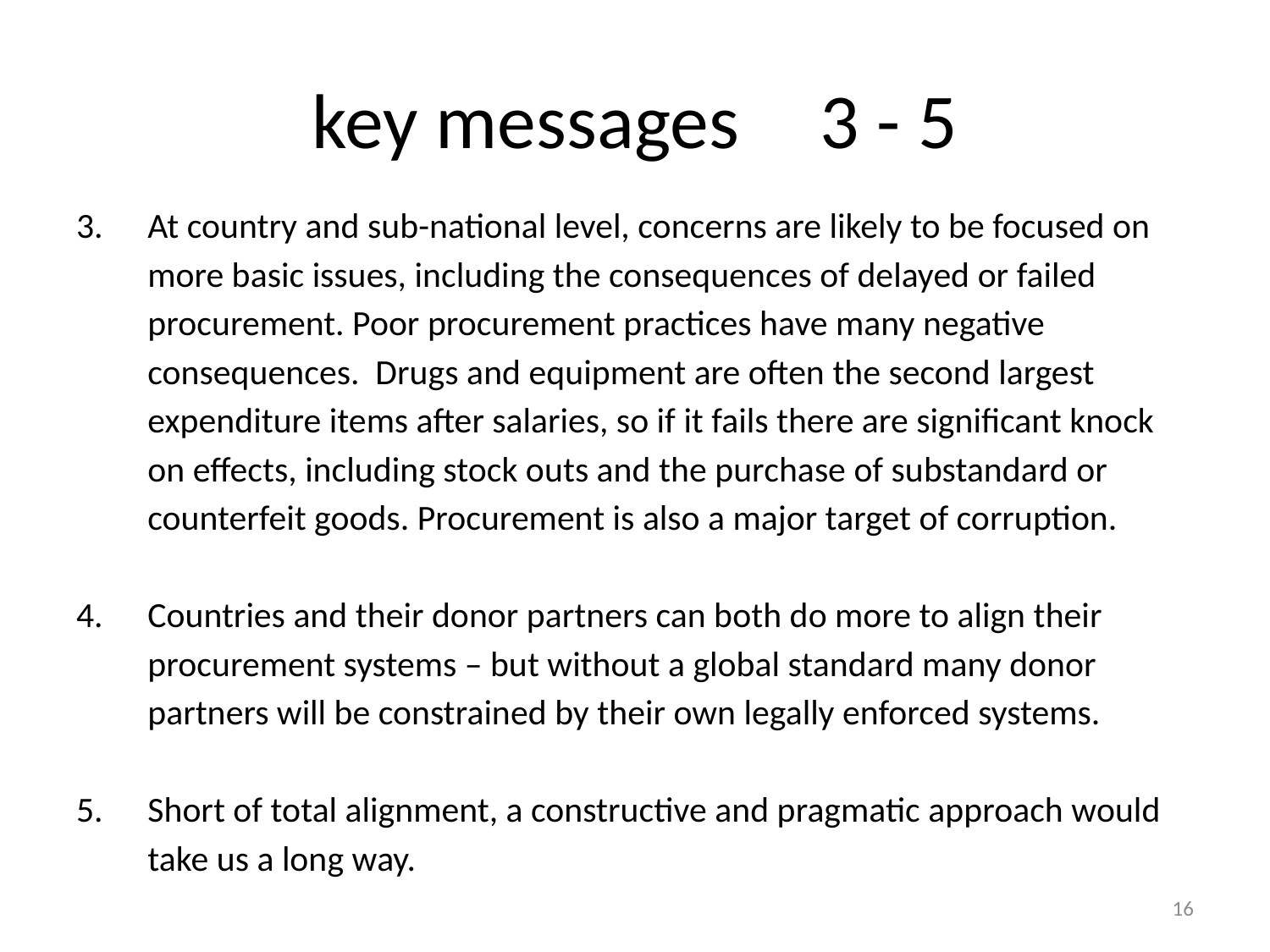

# key messages	3 - 5
At country and sub-national level, concerns are likely to be focused on more basic issues, including the consequences of delayed or failed procurement. Poor procurement practices have many negative consequences.  Drugs and equipment are often the second largest expenditure items after salaries, so if it fails there are significant knock on effects, including stock outs and the purchase of substandard or counterfeit goods. Procurement is also a major target of corruption.

Countries and their donor partners can both do more to align their procurement systems – but without a global standard many donor partners will be constrained by their own legally enforced systems.

Short of total alignment, a constructive and pragmatic approach would take us a long way.
16